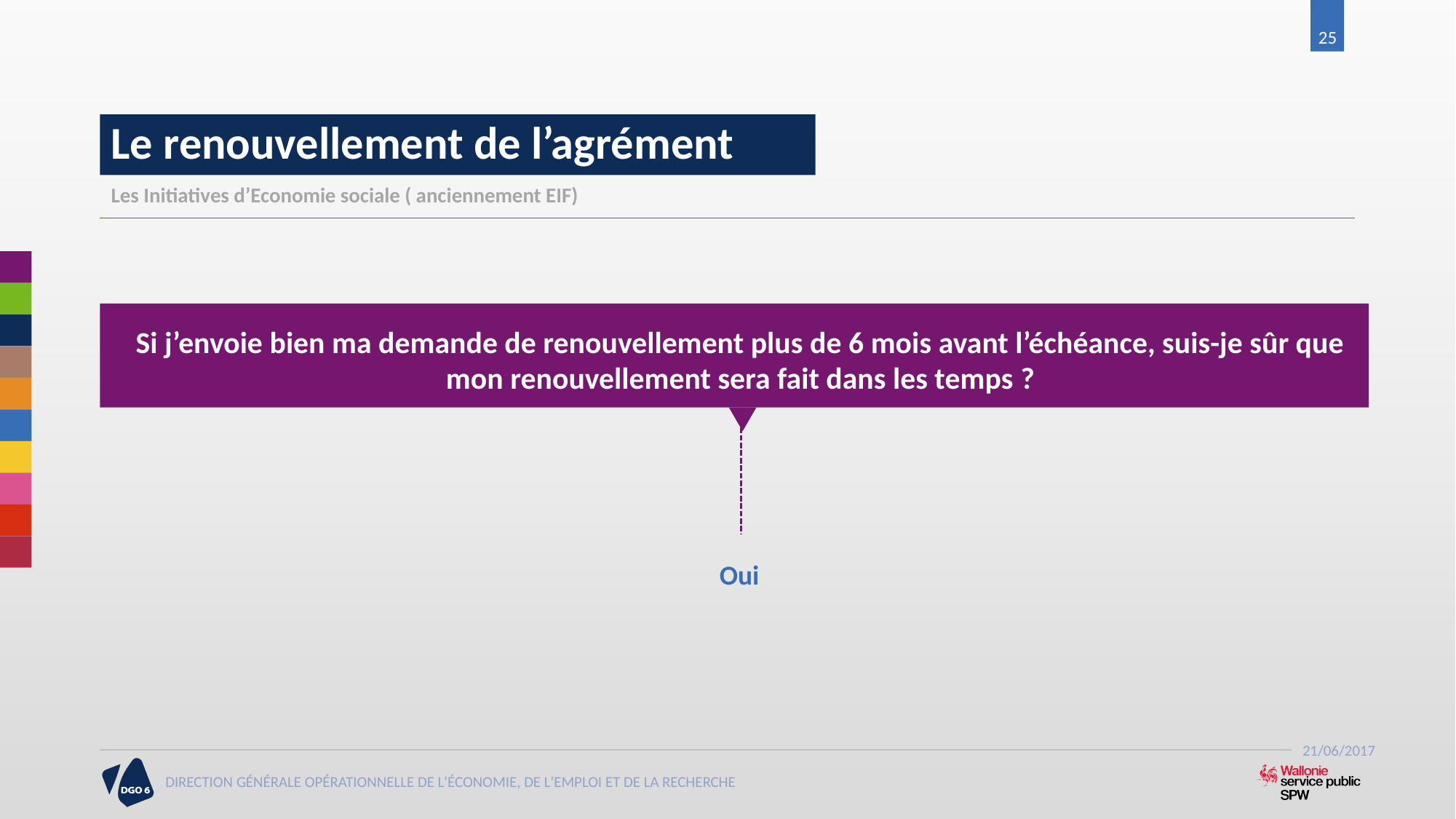

25
# Le renouvellement de l’agrément
Les Initiatives d’Economie sociale ( anciennement EIF)

Si j’envoie bien ma demande de renouvellement plus de 6 mois avant l’échéance, suis-je sûr que mon renouvellement sera fait dans les temps ?

Oui
21/06/2017
DIRECTION GÉNÉRALE OPÉRATIONNELLE DE L'ÉCONOMIE, DE L'EMPLOI ET DE LA RECHERCHE